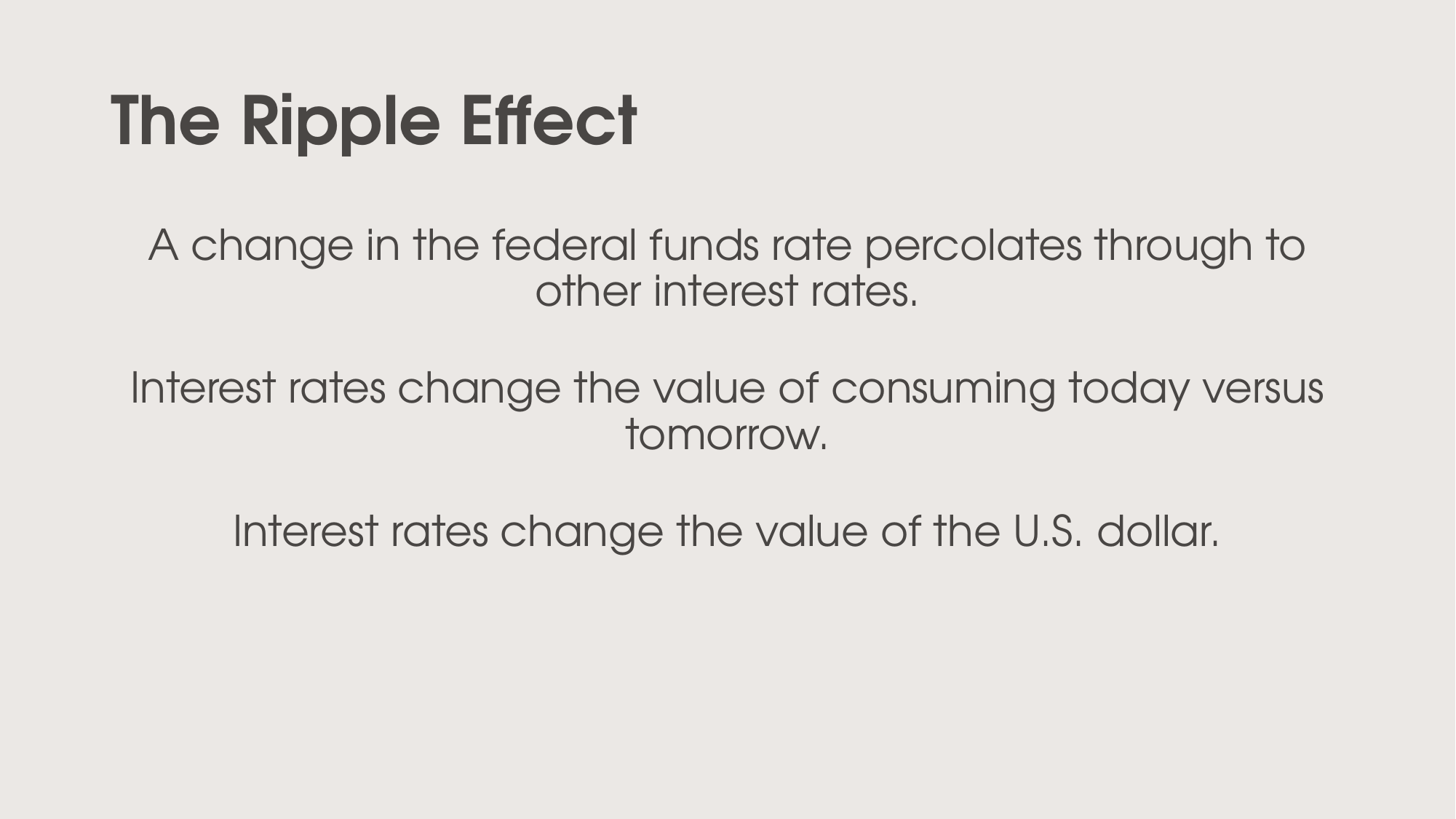

# The Ripple Effect
A change in the federal funds rate percolates through to other interest rates.
Interest rates change the value of consuming today versus tomorrow.
Interest rates change the value of the U.S. dollar.